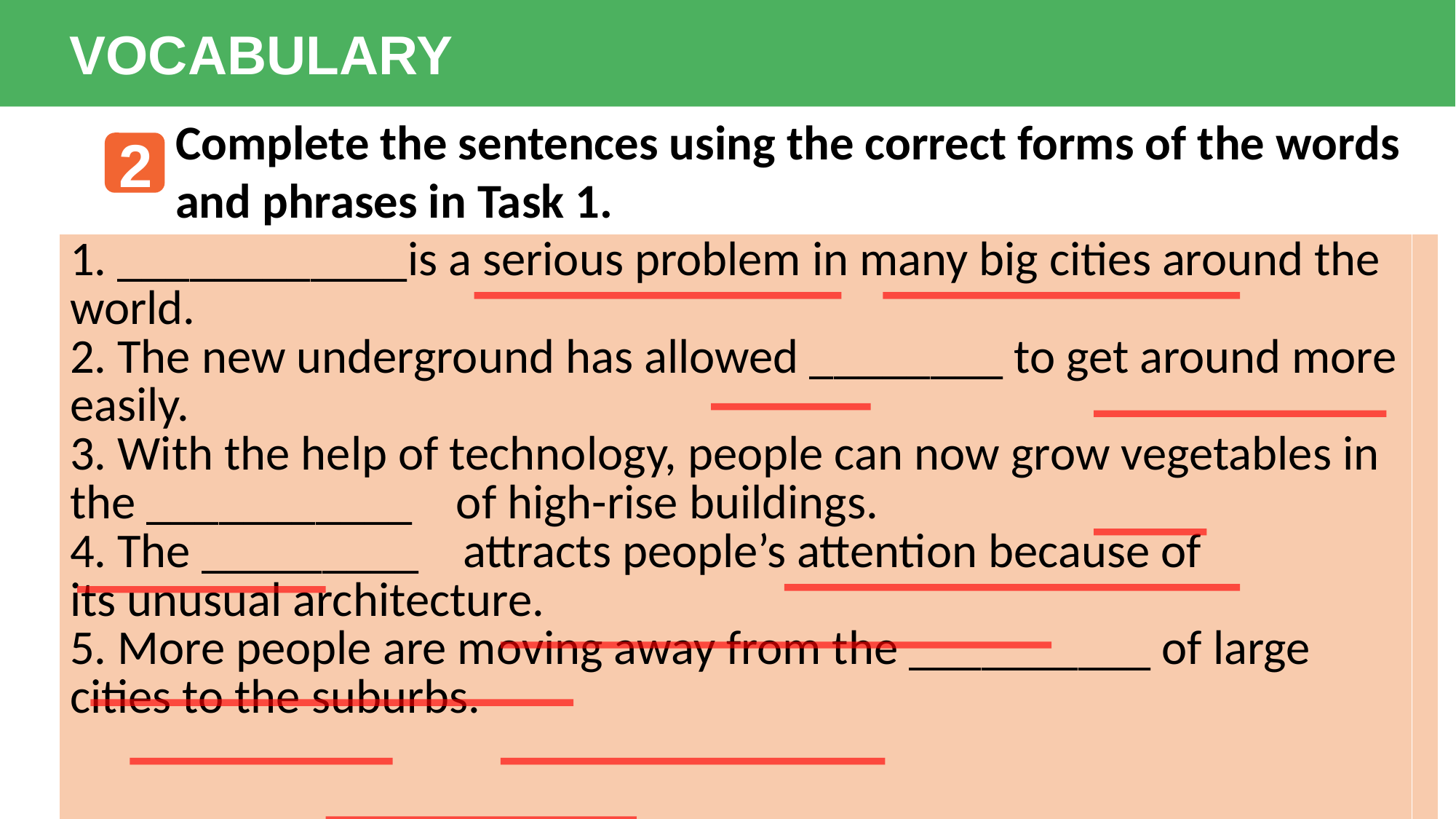

VOCABULARY
Complete the sentences using the correct forms of the words and phrases in Task 1.
2

| 1. \_\_\_\_\_\_\_\_\_\_\_\_is a serious problem in many big cities around the world. 2. The new underground has allowed \_\_\_\_\_\_\_\_ to get around more easily. 3. With the help of technology, people can now grow vegetables in the \_\_\_\_\_\_\_\_\_\_\_ of high-rise buildings. 4. The \_\_\_\_\_\_\_\_\_ attracts people’s attention because of its unusual architecture. 5. More people are moving away from the \_\_\_\_\_\_\_\_\_\_ of large cities to the suburbs. |  |
| --- | --- |
|  |  |
|  |  |
|  |  |